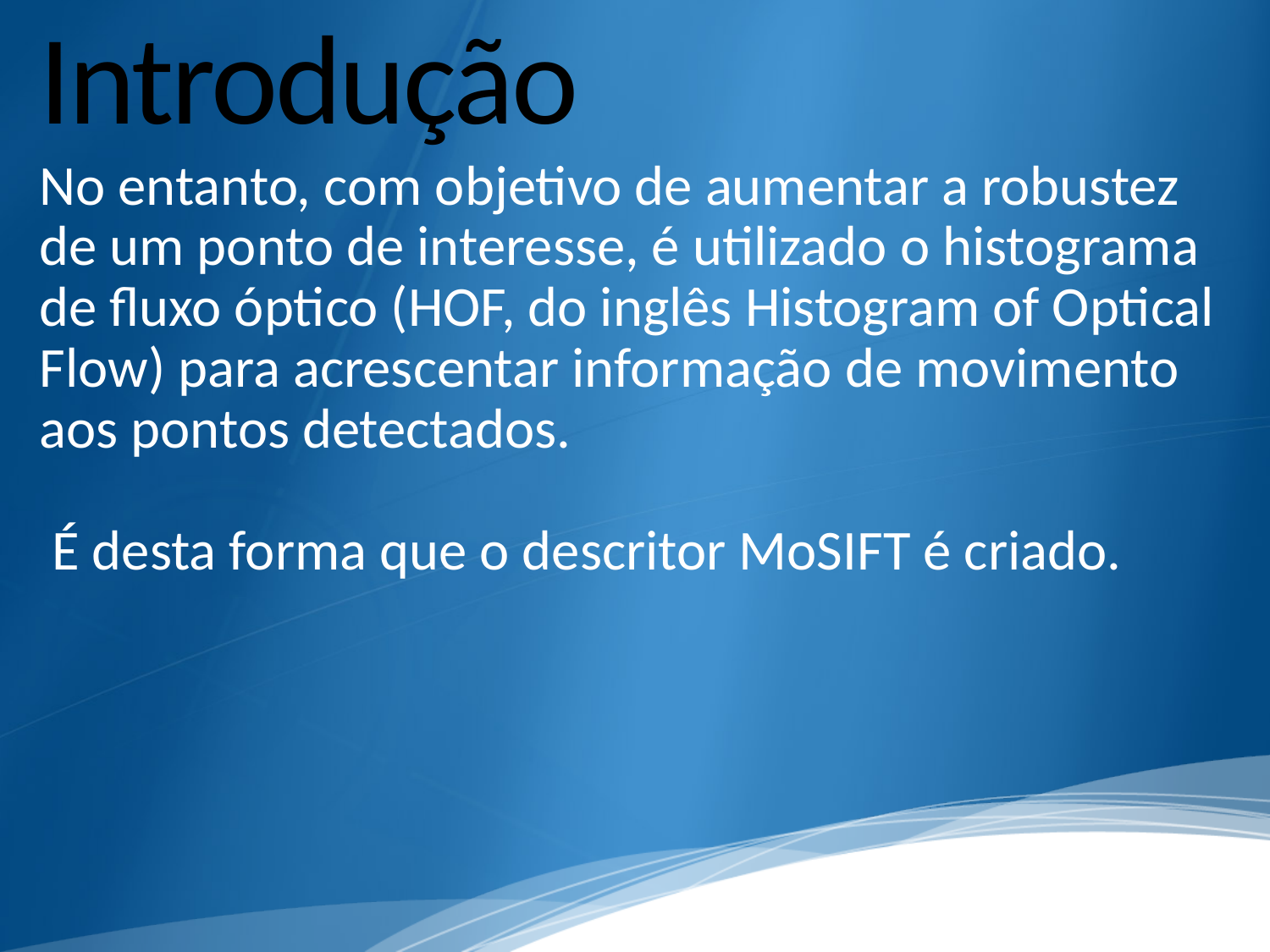

# Introdução
No entanto, com objetivo de aumentar a robustez de um ponto de interesse, é utilizado o histograma de fluxo óptico (HOF, do inglês Histogram of Optical Flow) para acrescentar informação de movimento aos pontos detectados.

 É desta forma que o descritor MoSIFT é criado.